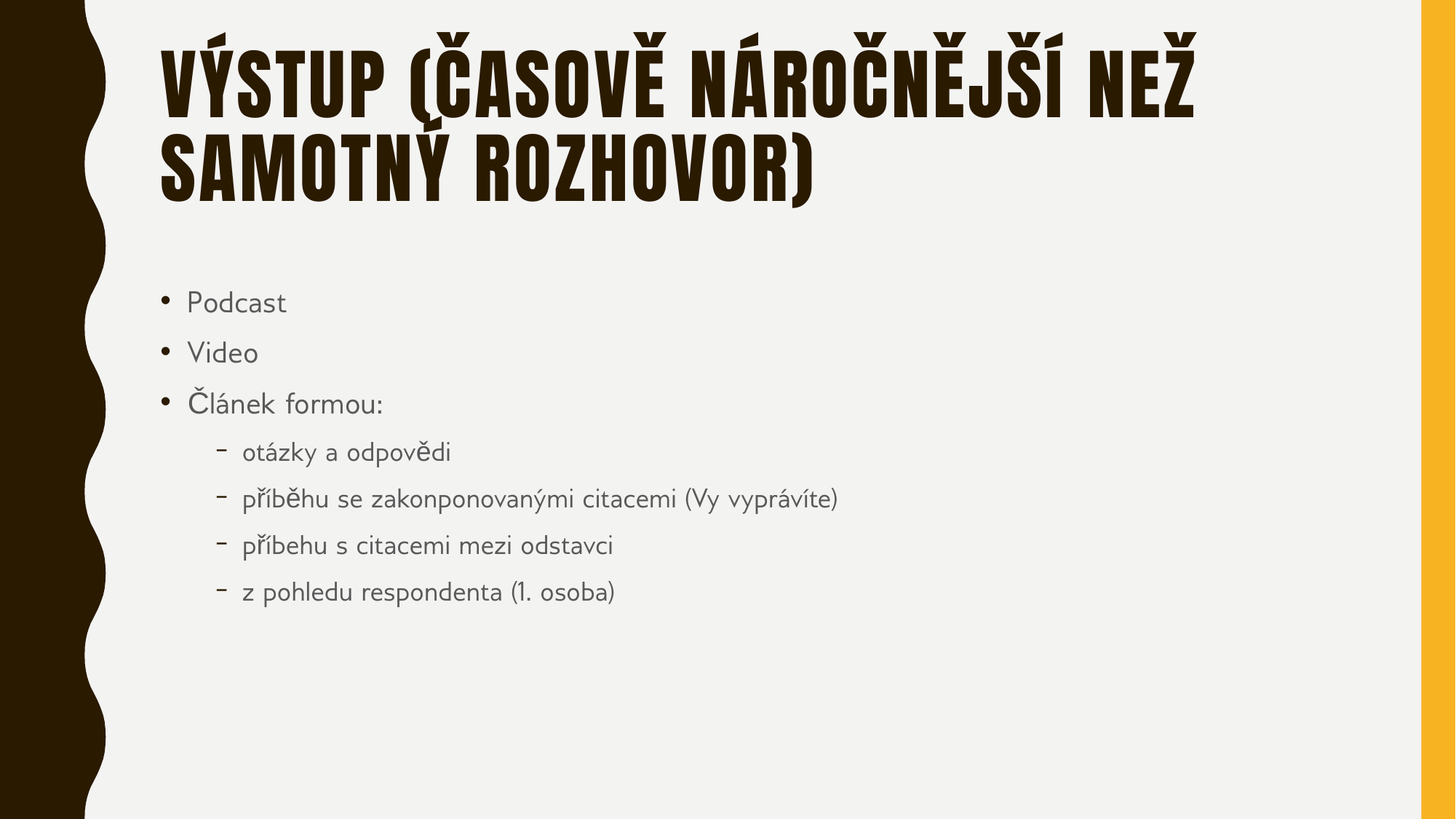

# Výstup (časově náročnější než samotný rozhovor)
Podcast
Video
Článek formou:
otázky a odpovědi
příběhu se zakonponovanými citacemi (Vy vyprávíte)
příbehu s citacemi mezi odstavci
z pohledu respondenta (1. osoba)